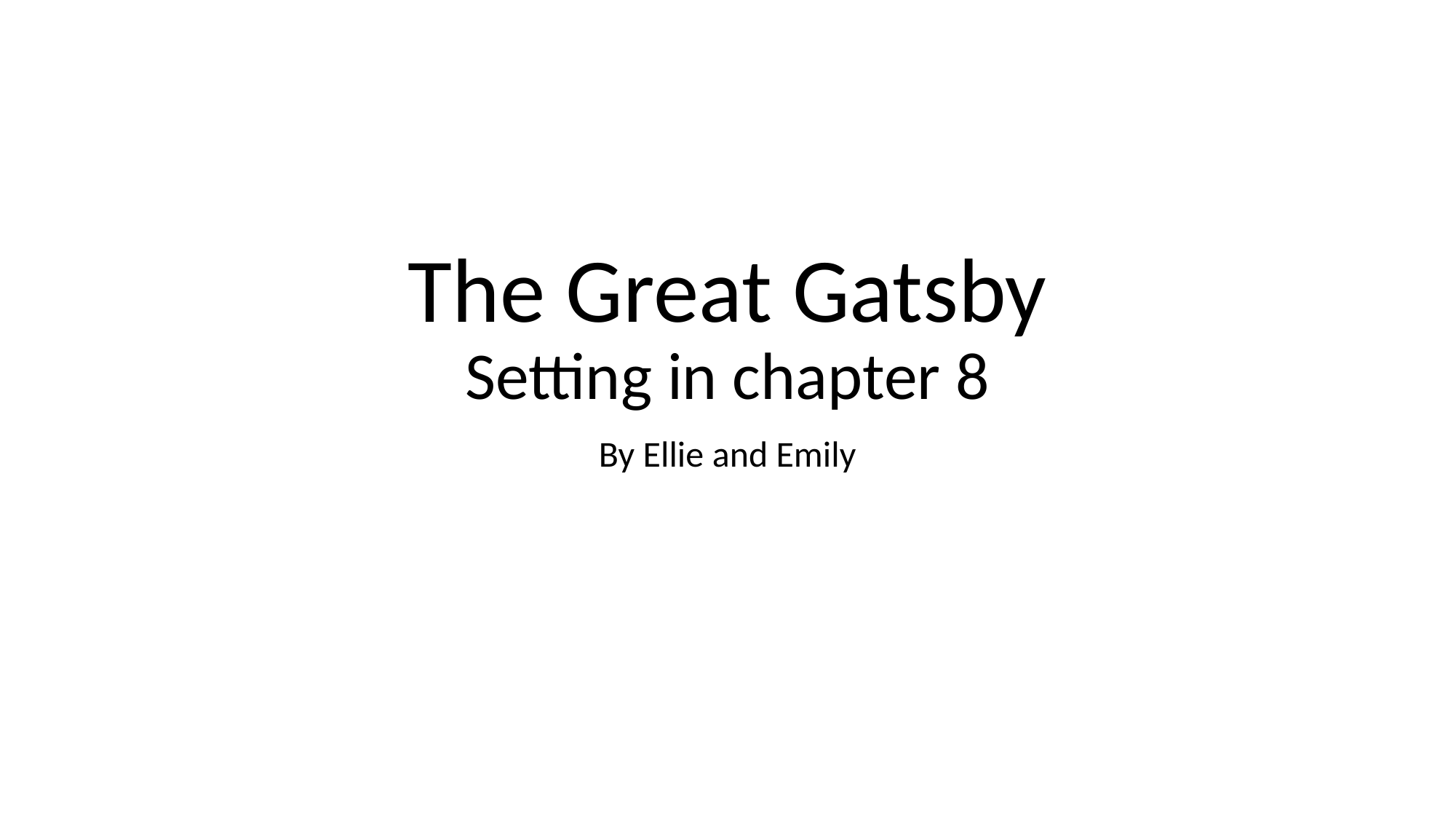

# The Great Gatsby Setting in chapter 8
By Ellie and Emily